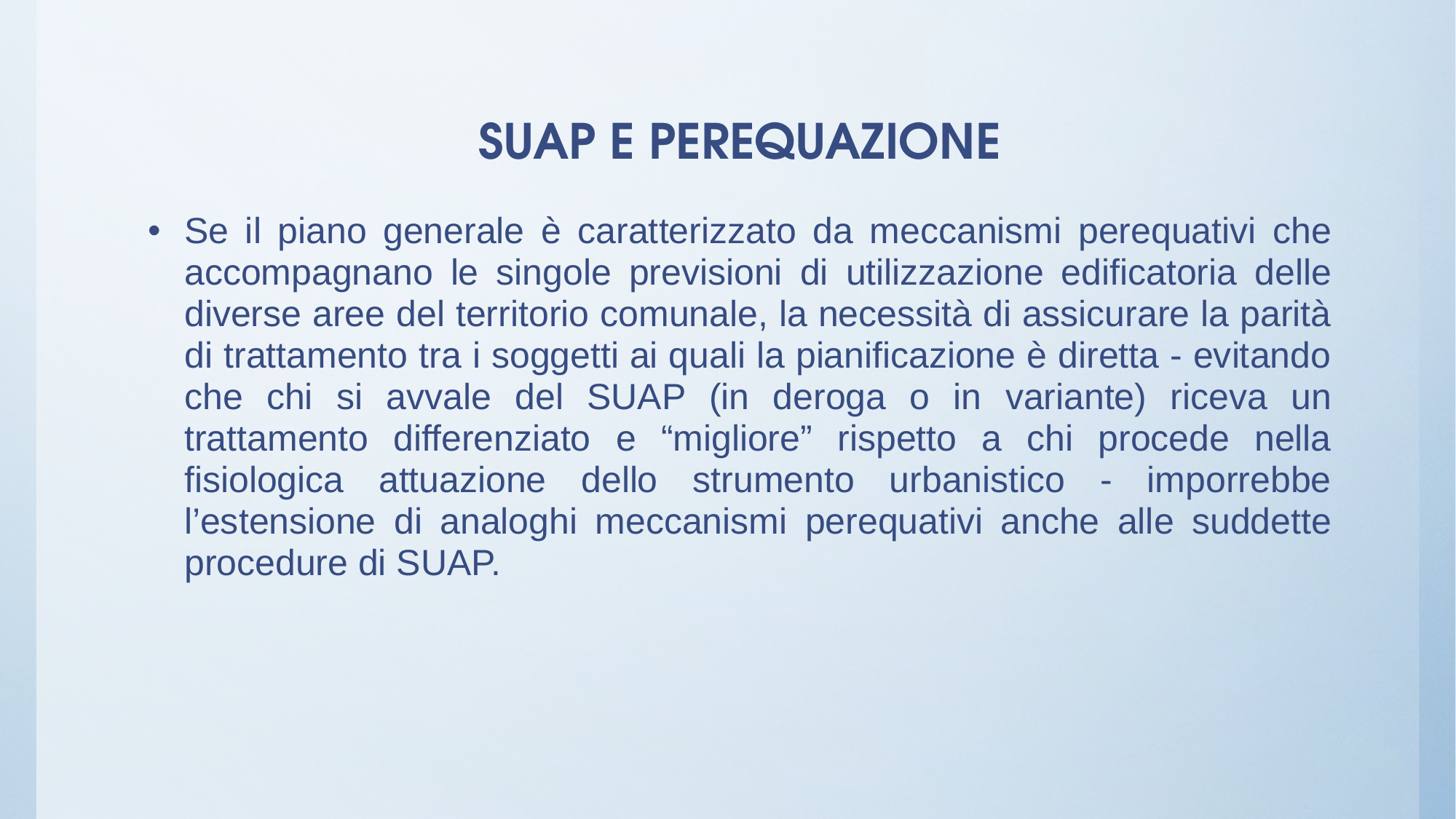

# SUAP E PEREQUAZIONE
Se il piano generale è caratterizzato da meccanismi perequativi che accompagnano le singole previsioni di utilizzazione edificatoria delle diverse aree del territorio comunale, la necessità di assicurare la parità di trattamento tra i soggetti ai quali la pianificazione è diretta - evitando che chi si avvale del SUAP (in deroga o in variante) riceva un trattamento differenziato e “migliore” rispetto a chi procede nella fisiologica attuazione dello strumento urbanistico - imporrebbe l’estensione di analoghi meccanismi perequativi anche alle suddette procedure di SUAP.